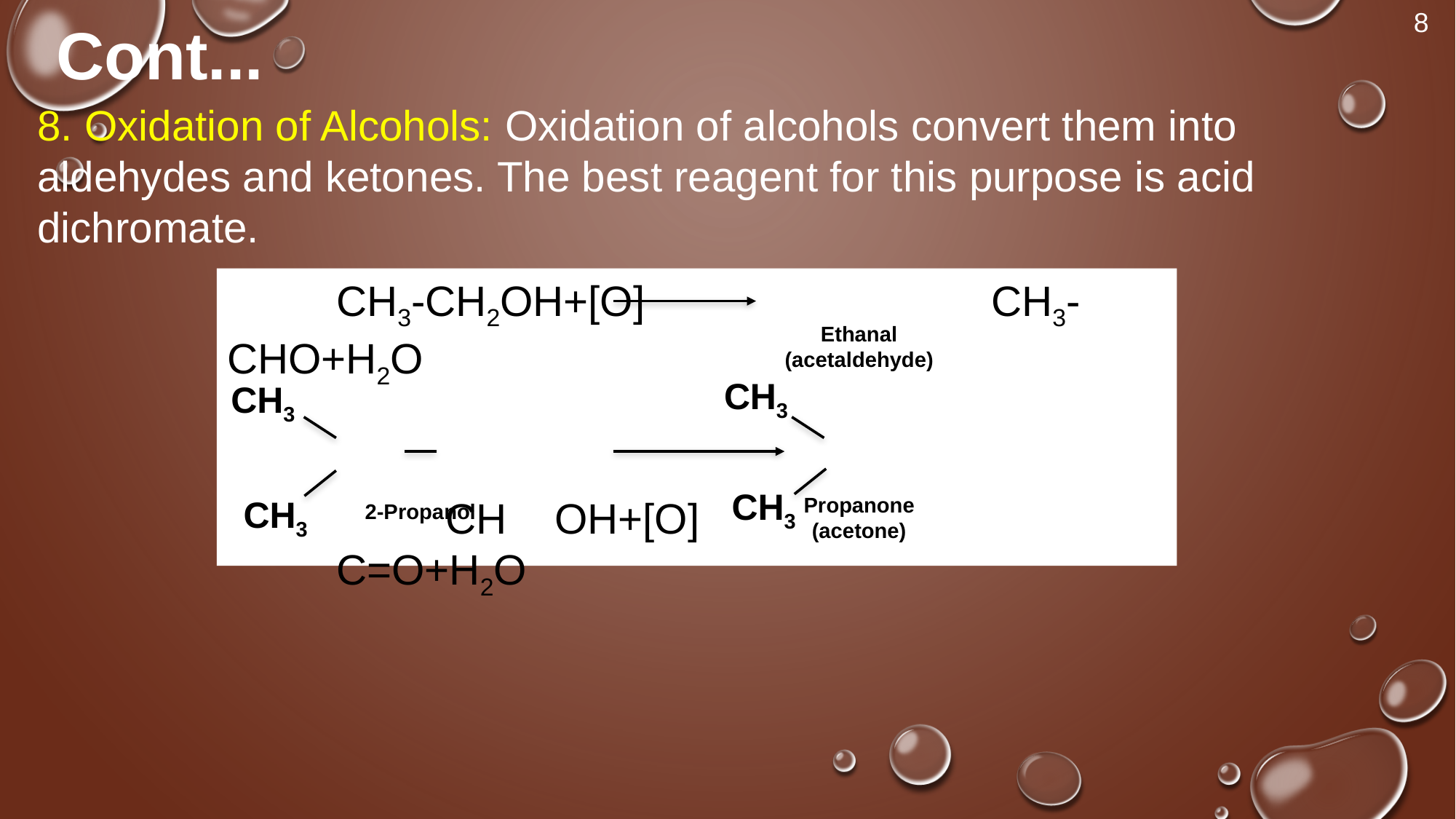

8
Cont...
8. Oxidation of Alcohols: Oxidation of alcohols convert them into aldehydes and ketones. The best reagent for this purpose is acid dichromate.
	CH3-CH2OH+[O]				CH3-CHO+H2O

		CH	OH+[O]					C=O+H2O
Ethanal (acetaldehyde)
CH3
CH3
CH3
CH3
Propanone (acetone)
2-Propanol